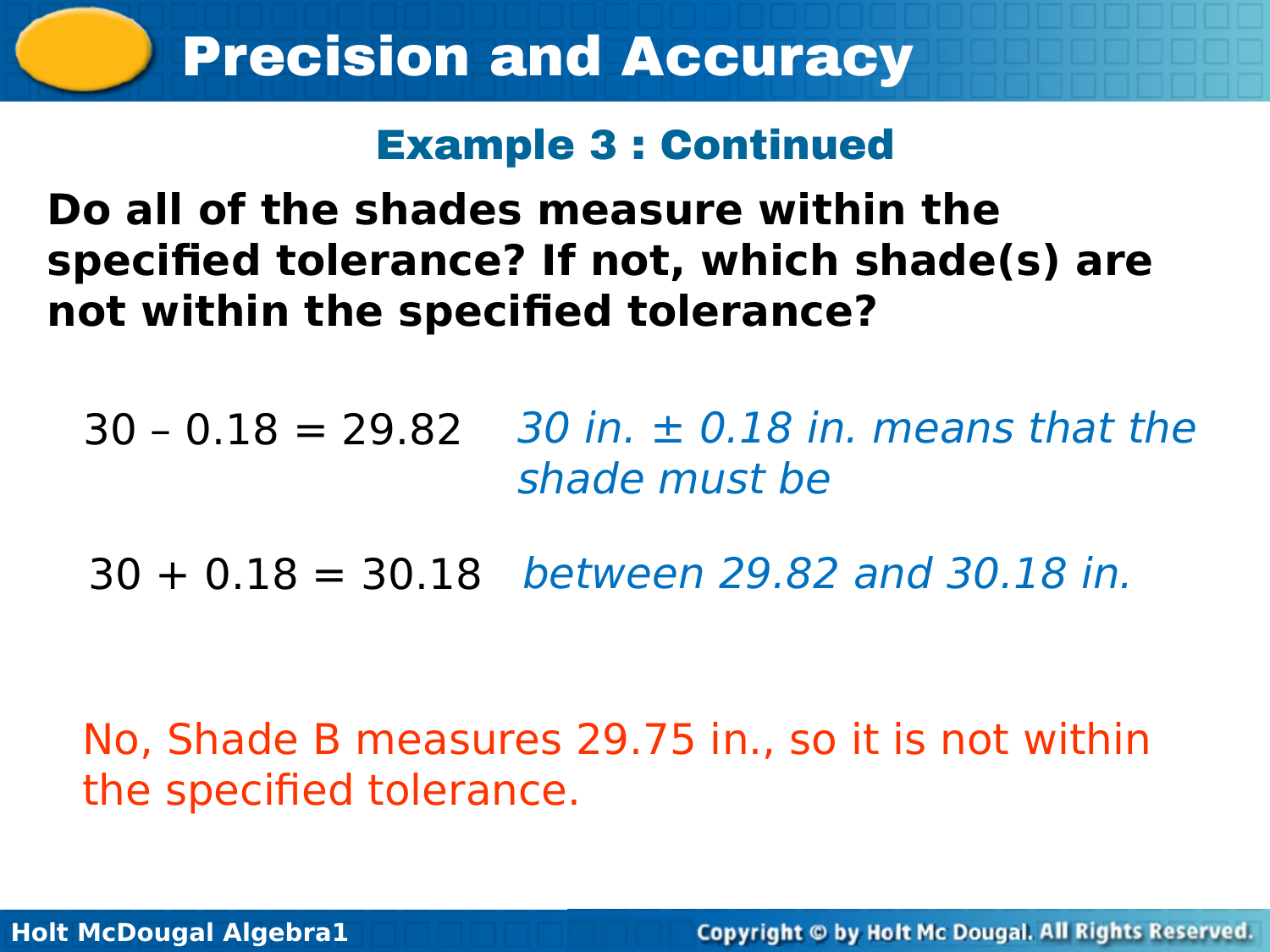

Example 3 : Continued
Do all of the shades measure within the specified tolerance? If not, which shade(s) are not within the specified tolerance?
30 in. ± 0.18 in. means that the shade must be
30 – 0.18 = 29.82
between 29.82 and 30.18 in.
30 + 0.18 = 30.18
No, Shade B measures 29.75 in., so it is not within the specified tolerance.